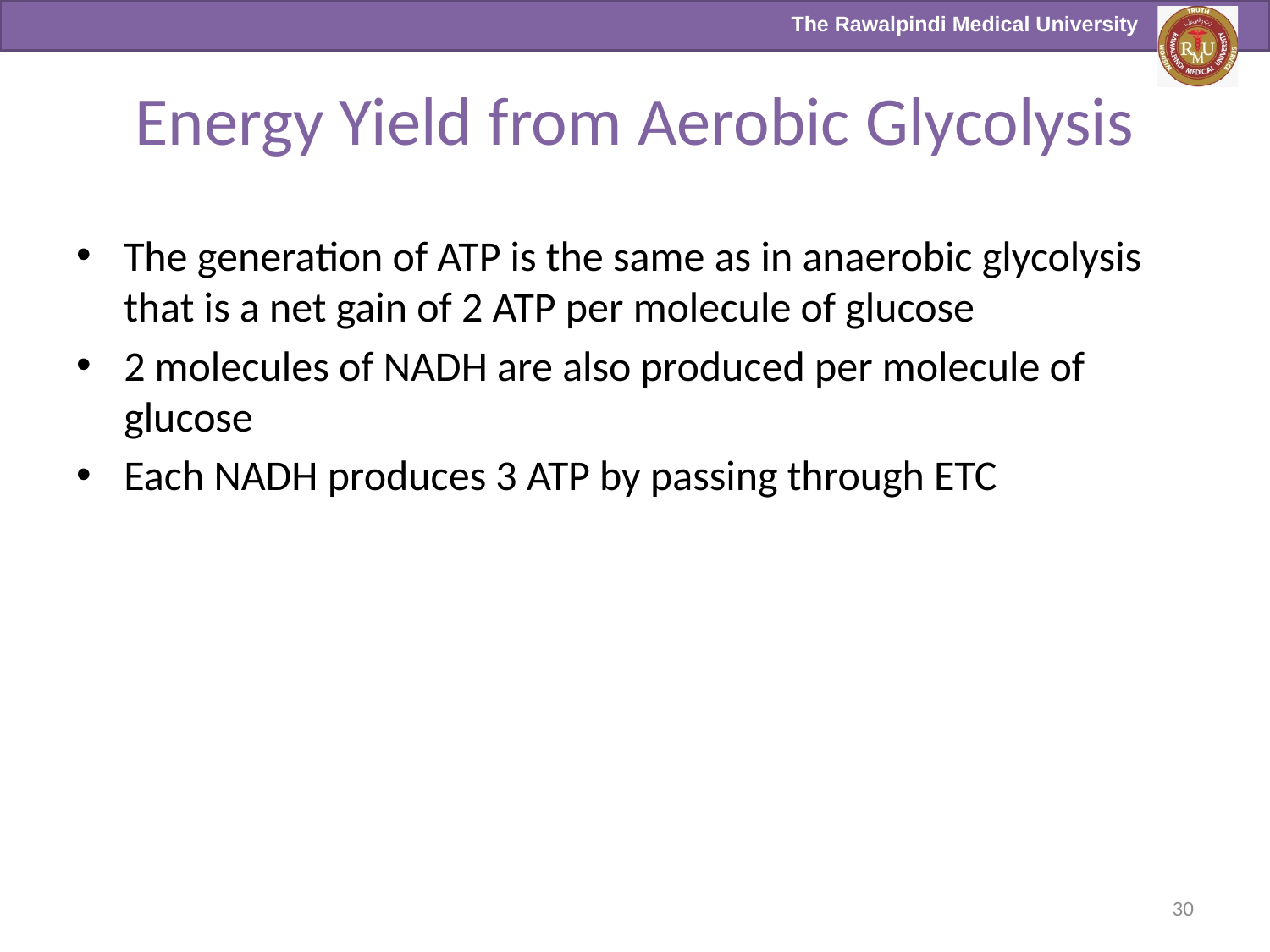

# Energy Yield from Aerobic Glycolysis
The generation of ATP is the same as in anaerobic glycolysis that is a net gain of 2 ATP per molecule of glucose
2 molecules of NADH are also produced per molecule of glucose
Each NADH produces 3 ATP by passing through ETC

30